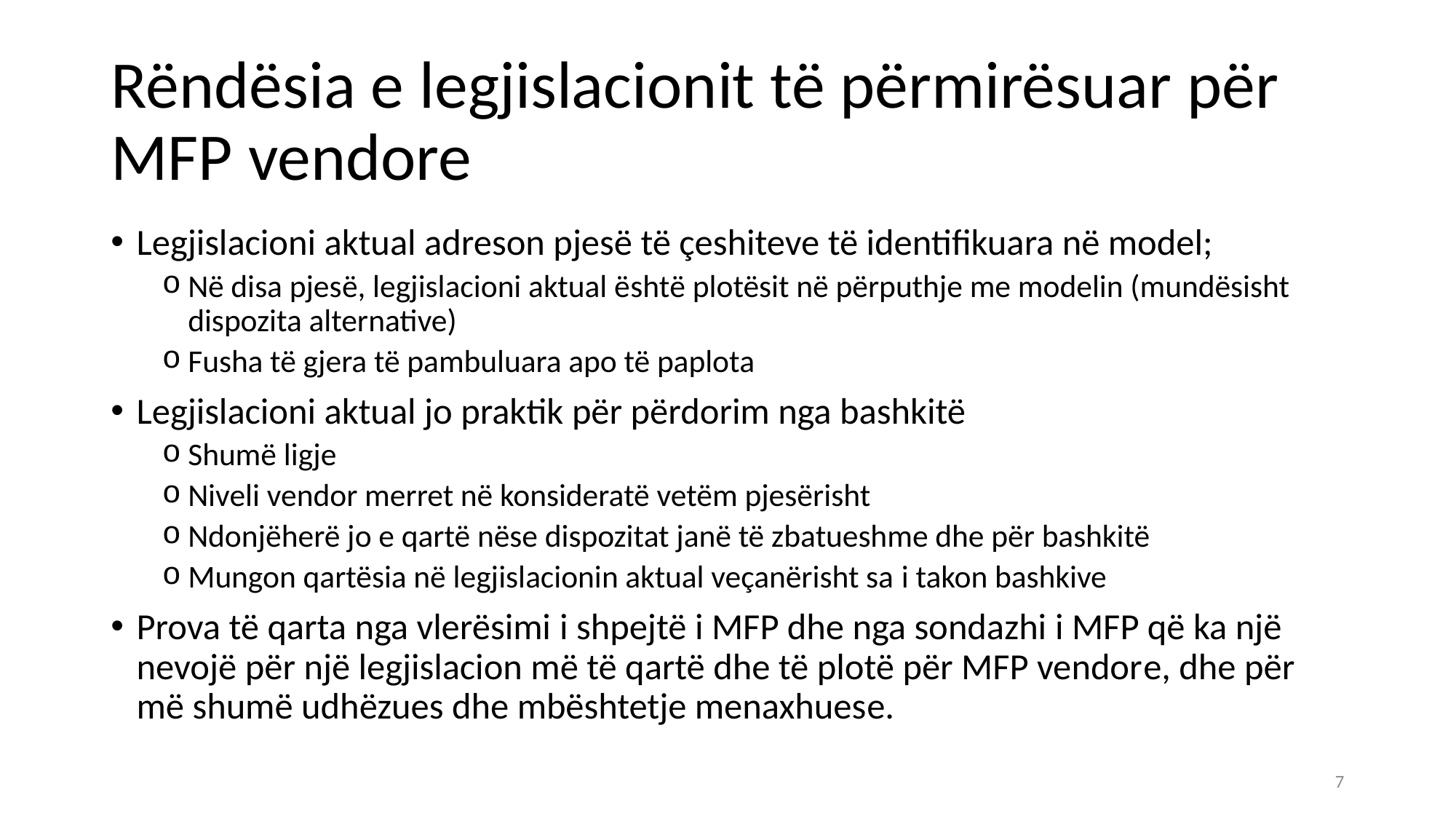

# Rëndësia e legjislacionit të përmirësuar për MFP vendore
Legjislacioni aktual adreson pjesë të çeshiteve të identifikuara në model;
Në disa pjesë, legjislacioni aktual është plotësit në përputhje me modelin (mundësisht dispozita alternative)
Fusha të gjera të pambuluara apo të paplota
Legjislacioni aktual jo praktik për përdorim nga bashkitë
Shumë ligje
Niveli vendor merret në konsideratë vetëm pjesërisht
Ndonjëherë jo e qartë nëse dispozitat janë të zbatueshme dhe për bashkitë
Mungon qartësia në legjislacionin aktual veçanërisht sa i takon bashkive
Prova të qarta nga vlerësimi i shpejtë i MFP dhe nga sondazhi i MFP që ka një nevojë për një legjislacion më të qartë dhe të plotë për MFP vendore, dhe për më shumë udhëzues dhe mbështetje menaxhuese.
7